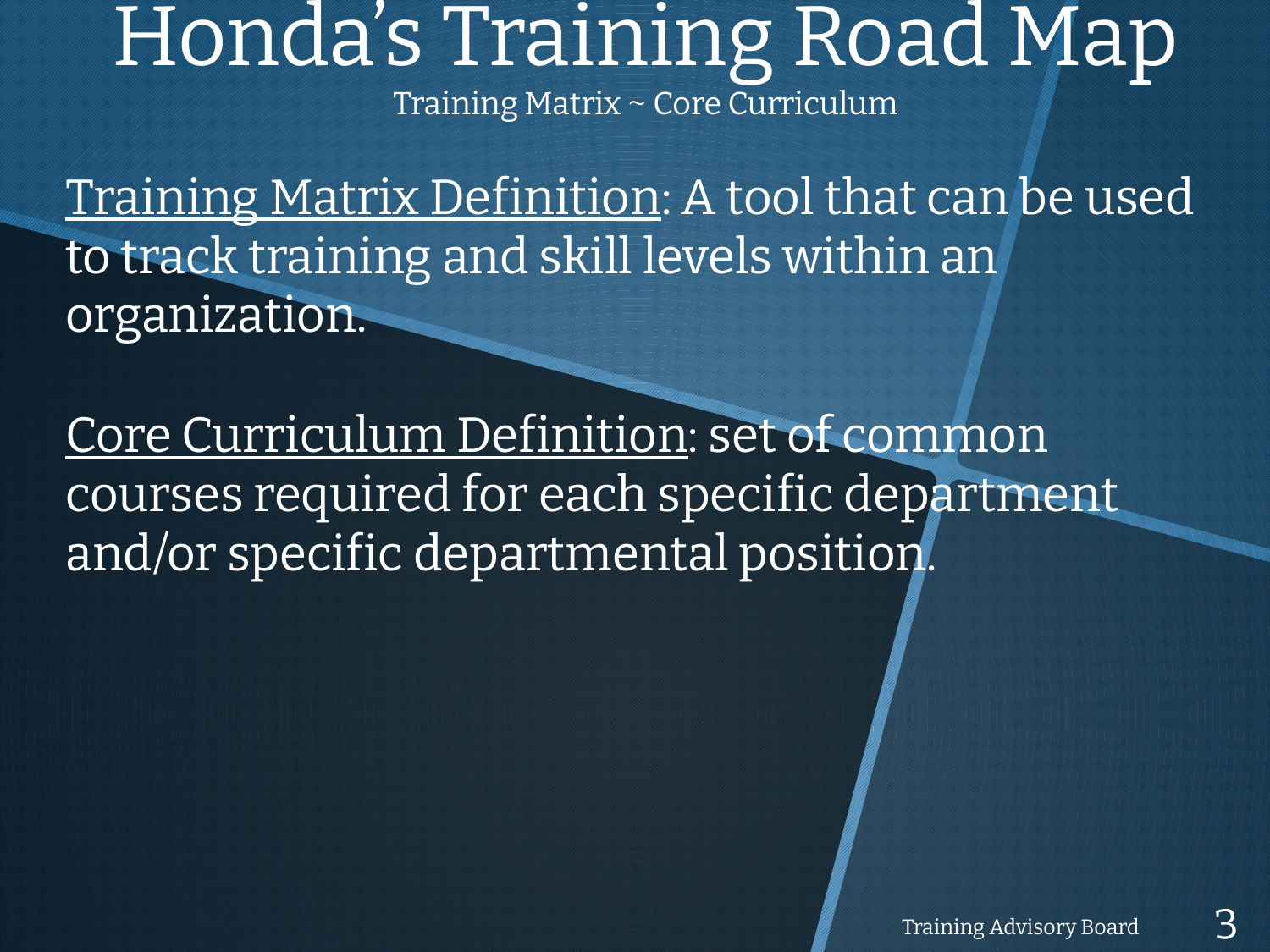

# Honda’s Training Road Map Training Matrix ~ Core Curriculum
Training Matrix Definition: A tool that can be used to track training and skill levels within an organization.

Core Curriculum Definition: set of common courses required for each specific department and/or specific departmental position.

3
Training Advisory Board